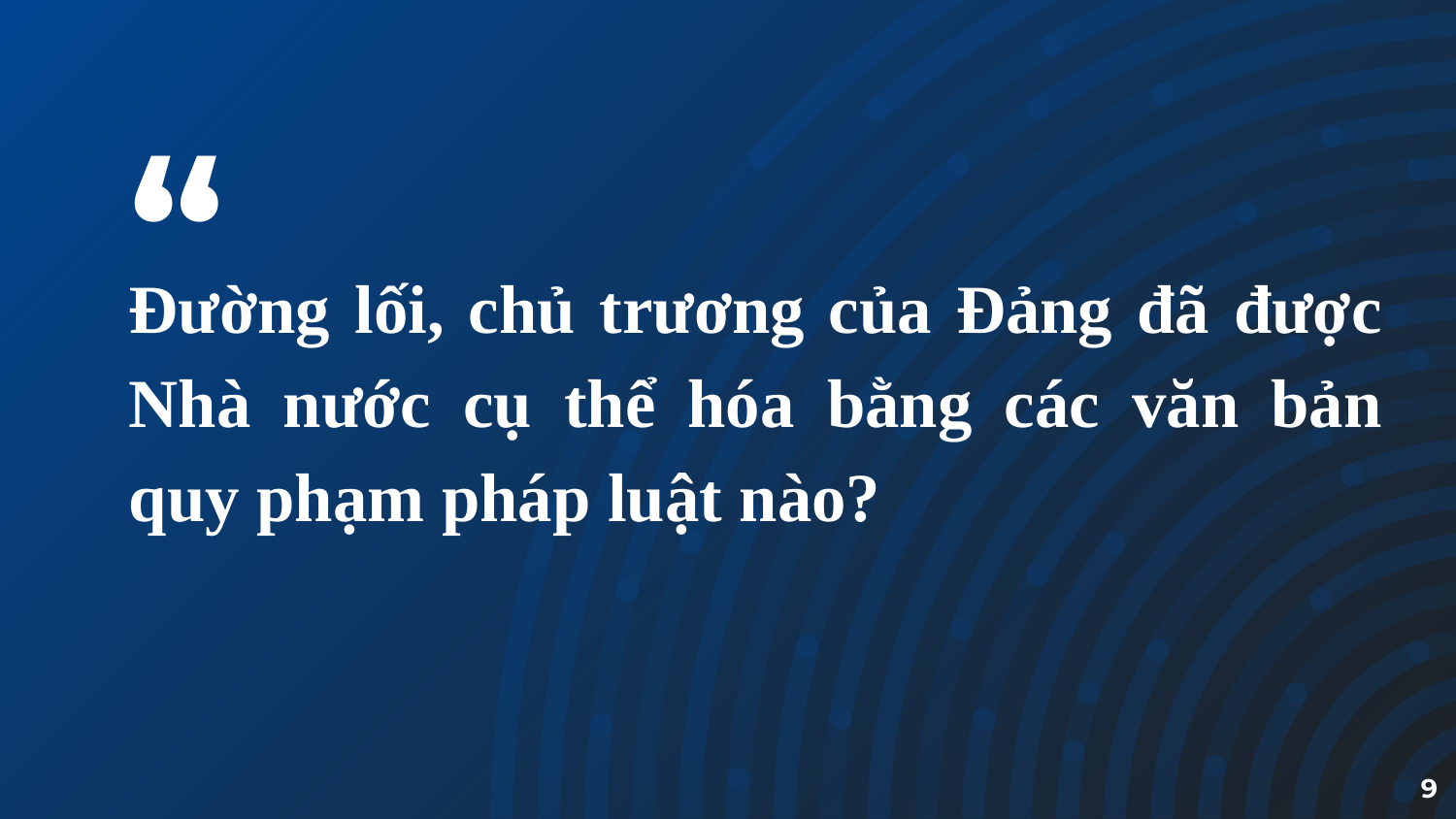

Đường lối, chủ trương của Đảng đã được Nhà nước cụ thể hóa bằng các văn bản quy phạm pháp luật nào?
9